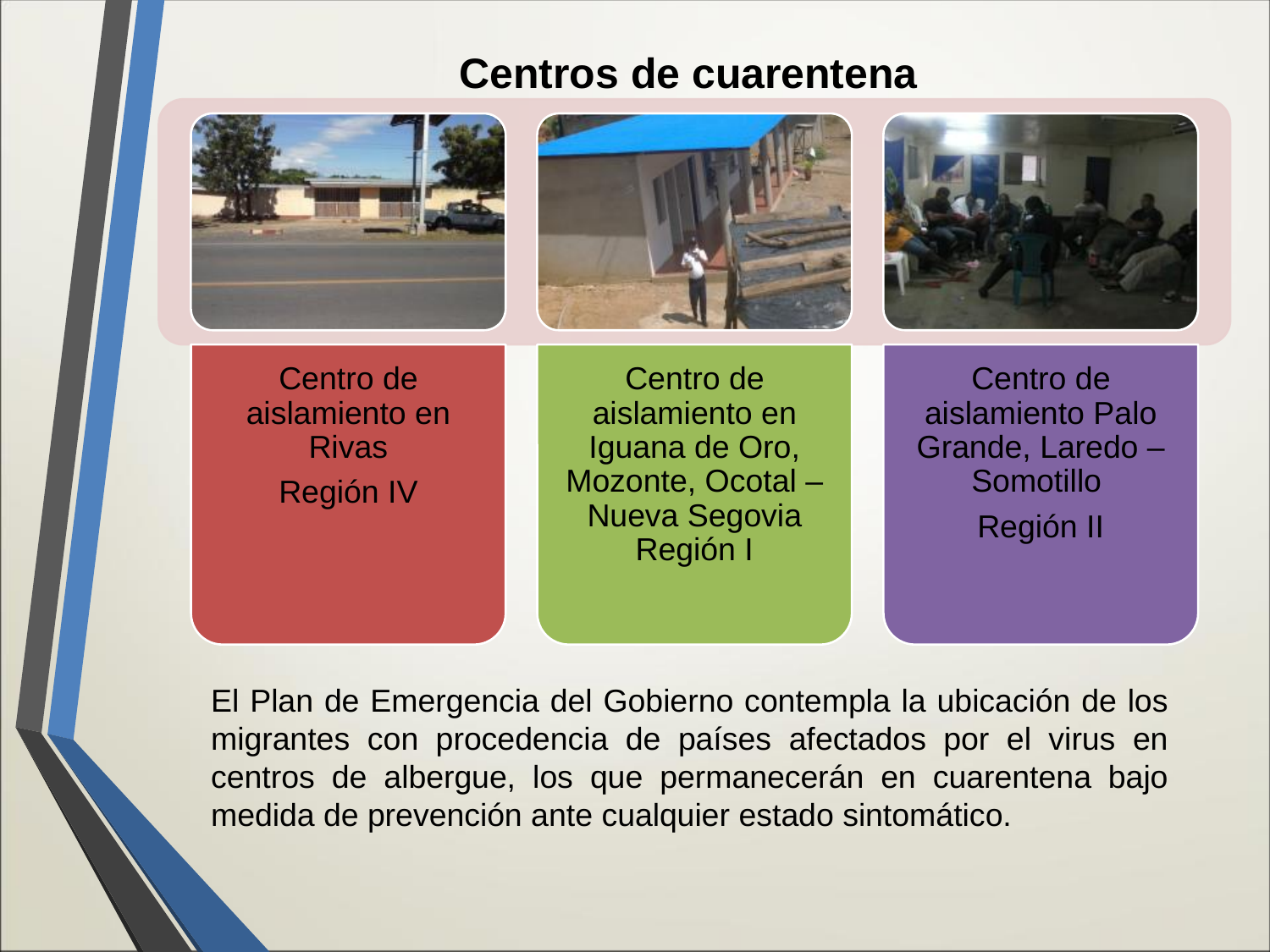

Centros de cuarentena
Centro de aislamiento en Rivas
Región IV
Centro de aislamiento en Iguana de Oro, Mozonte, Ocotal – Nueva Segovia Región I
Centro de aislamiento Palo Grande, Laredo – Somotillo
Región II
El Plan de Emergencia del Gobierno contempla la ubicación de los migrantes con procedencia de países afectados por el virus en centros de albergue, los que permanecerán en cuarentena bajo medida de prevención ante cualquier estado sintomático.